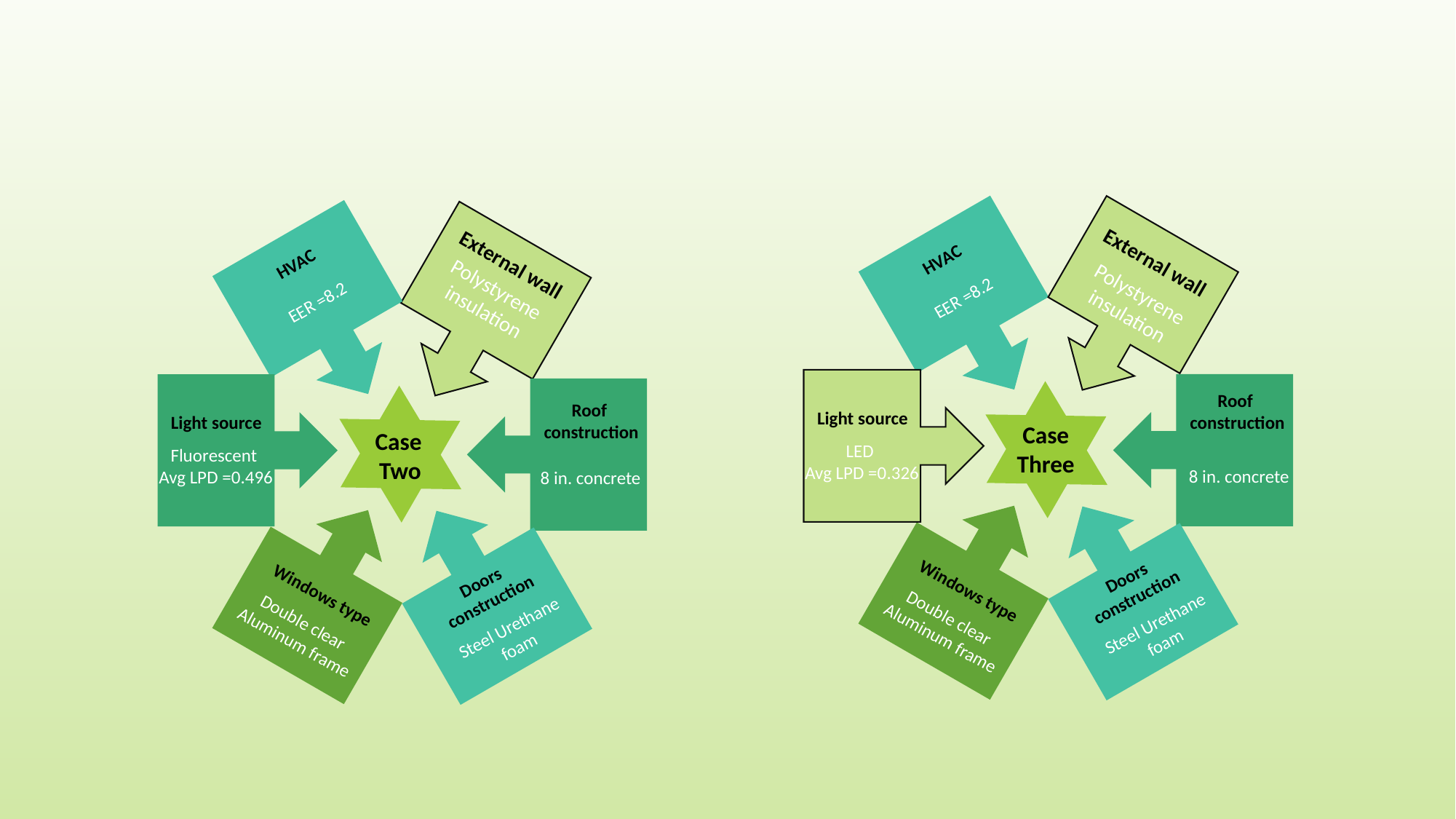

HVAC
EER =8.2

U=0.401BTU/h.ft^2
HVAC
EER =8.2
External wall
External wall
Polystyrene insulation
Polystyrene insulation
No insulation
Roof
construction
8 in. concrete
 Case
Two
Roof
construction
8 in. concrete
Light source
LED
Avg LPD =0.326
Light source
Fluorescent
Avg LPD =0.496
Case
Three
Doors construction
Steel Urethane foam
Doors construction
Steel Urethane foam
Windows type
Double clear
Aluminum frame
Windows type
Double clear
Aluminum frame